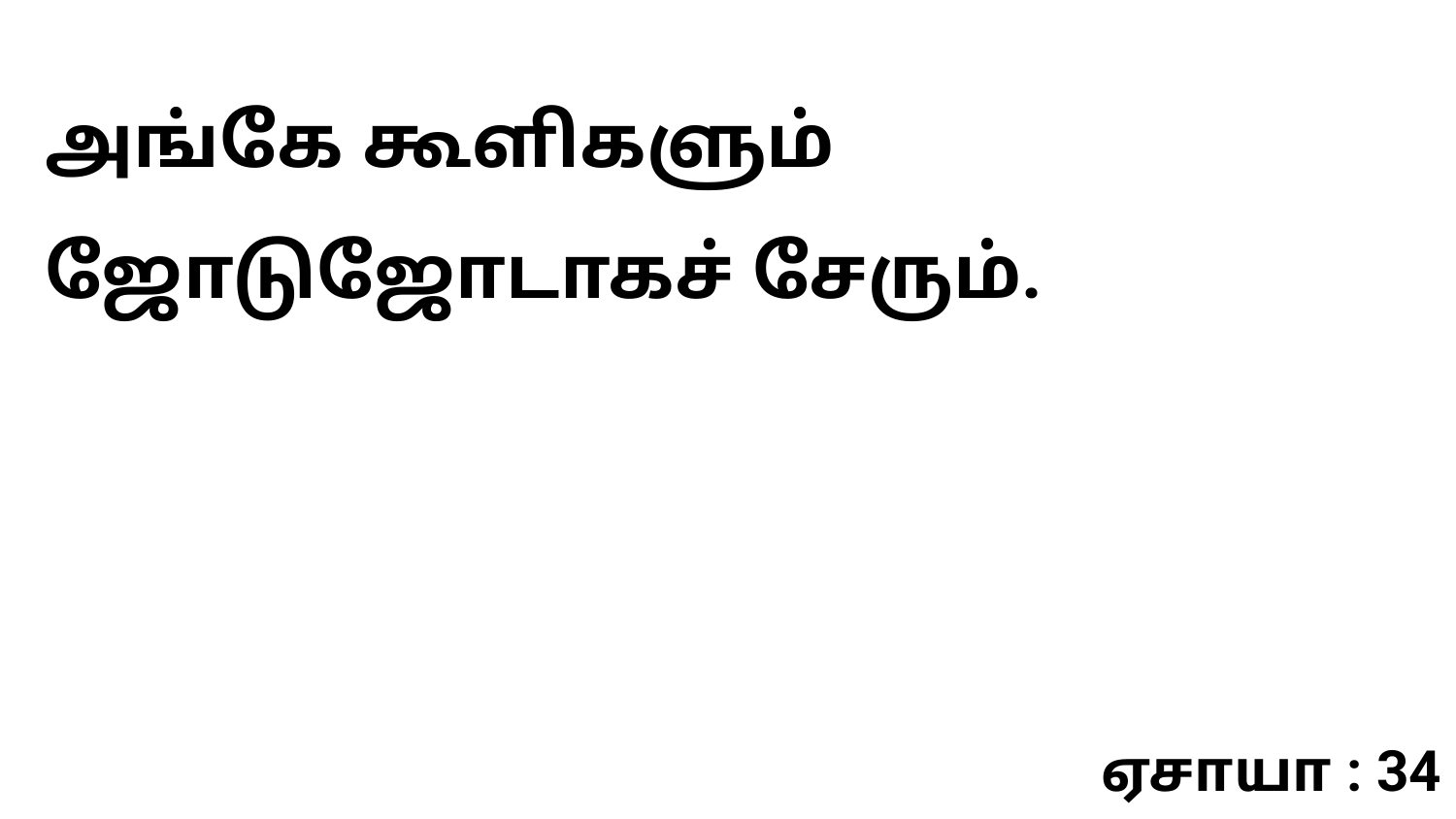

அங்கே கூளிகளும் ஜோடுஜோடாகச் சேரும்.
ஏசாயா : 34